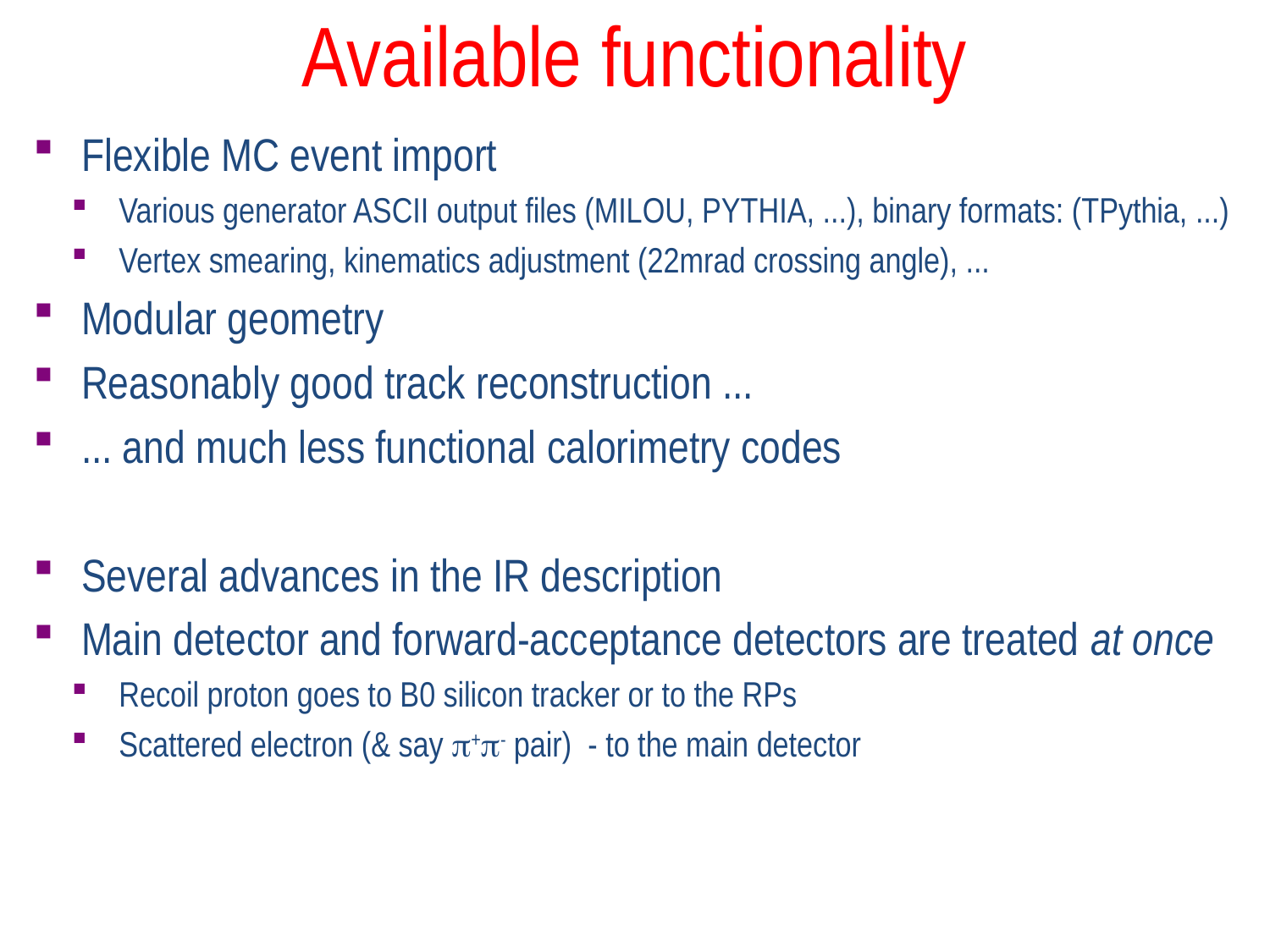

# Available functionality
Flexible MC event import
Various generator ASCII output files (MILOU, PYTHIA, ...), binary formats: (TPythia, ...)
Vertex smearing, kinematics adjustment (22mrad crossing angle), ...
Modular geometry
Reasonably good track reconstruction ...
... and much less functional calorimetry codes

Several advances in the IR description
Main detector and forward-acceptance detectors are treated at once
Recoil proton goes to B0 silicon tracker or to the RPs
Scattered electron (& say π+π- pair)  - to the main detector